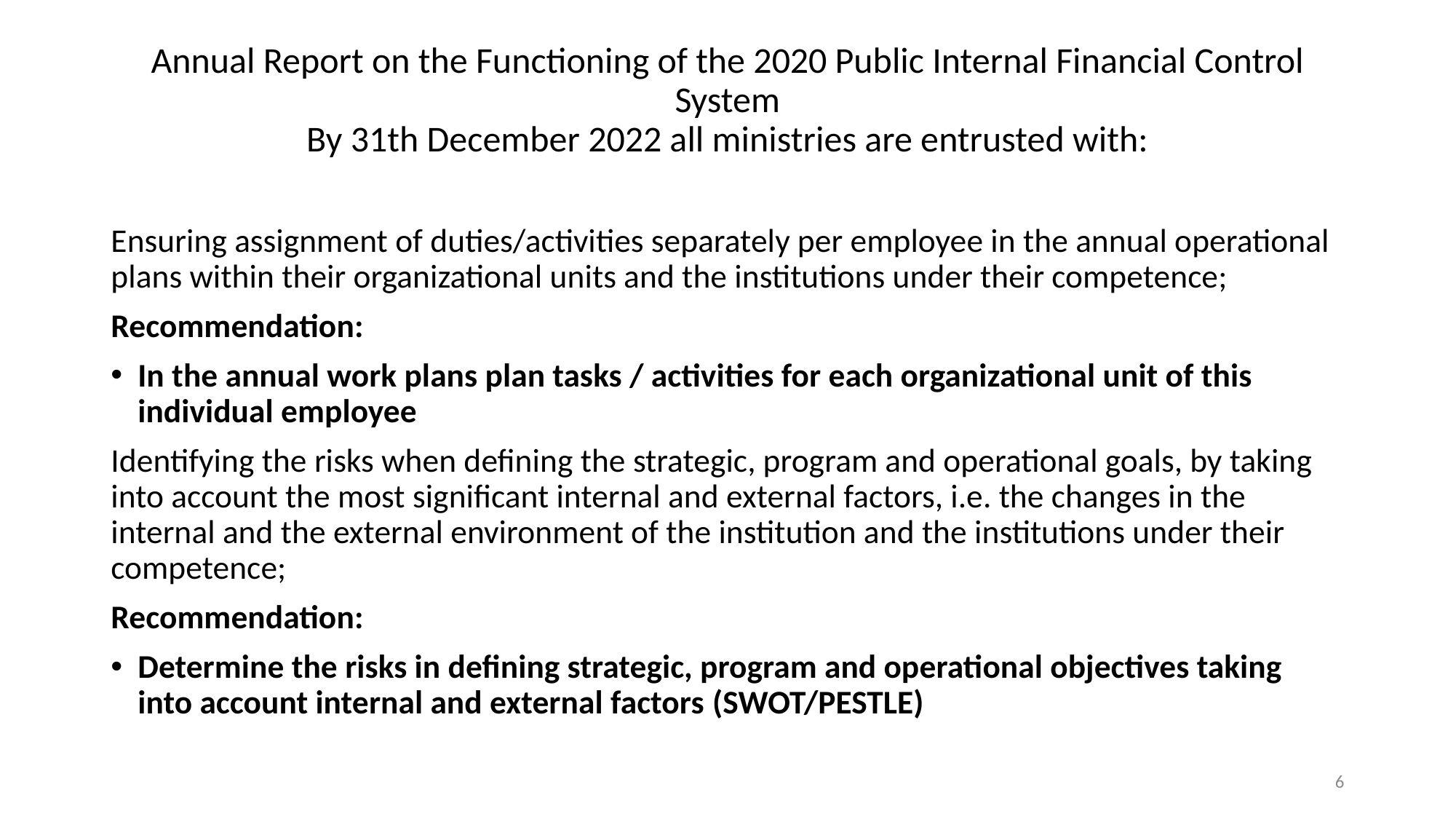

# Annual Report on the Functioning of the 2020 Public Internal Financial Control System By 31th December 2022 all ministries are entrusted with:
Ensuring assignment of duties/activities separately per employee in the annual operational plans within their organizational units and the institutions under their competence;
Recommendation:
In the annual work plans plan tasks / activities for each organizational unit of this individual employee
Identifying the risks when defining the strategic, program and operational goals, by taking into account the most significant internal and external factors, i.e. the changes in the internal and the external environment of the institution and the institutions under their competence;
Recommendation:
Determine the risks in defining strategic, program and operational objectives taking into account internal and external factors (SWOT/PESTLE)
6